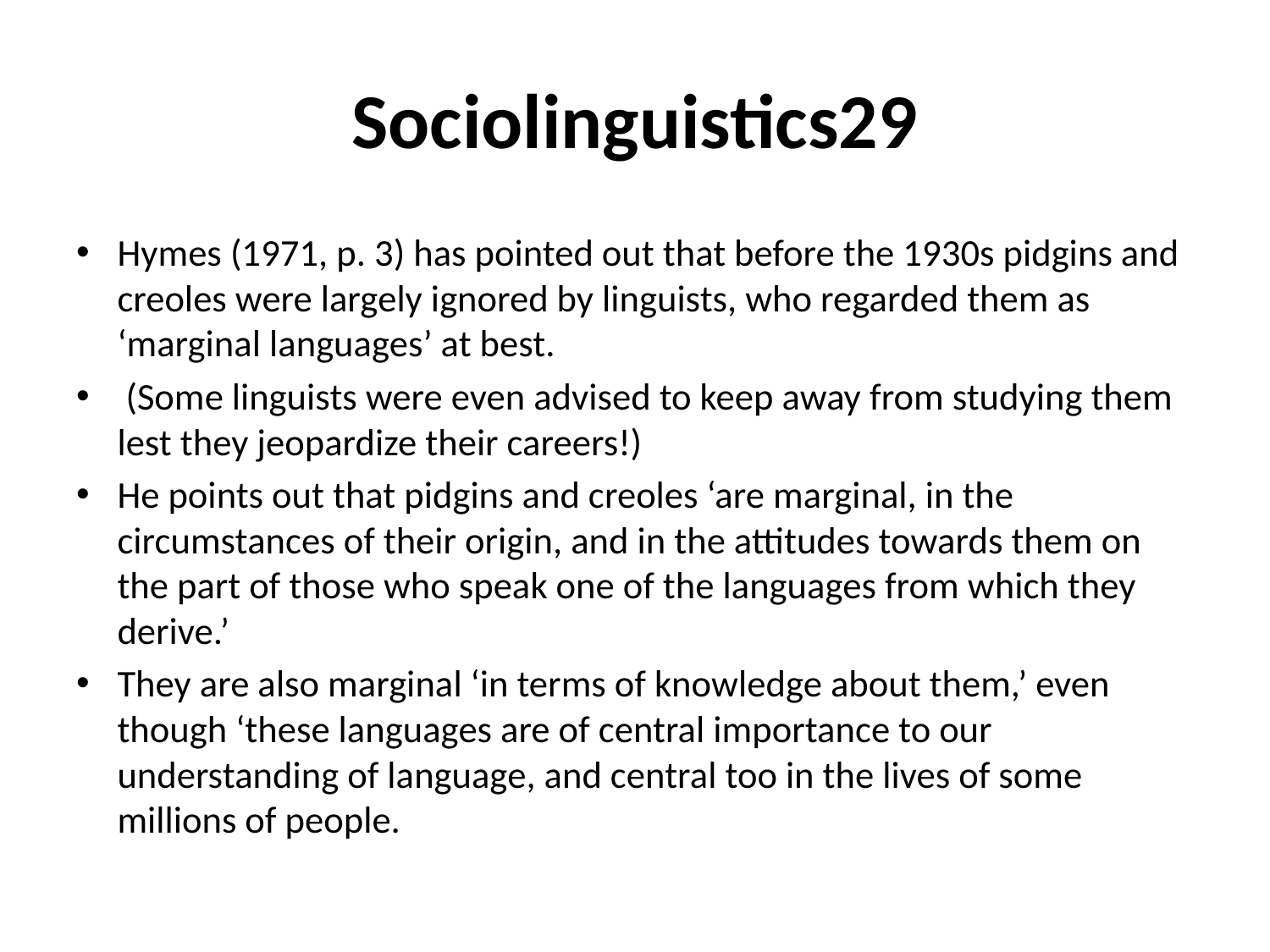

# Sociolinguistics29
Hymes (1971, p. 3) has pointed out that before the 1930s pidgins and creoles were largely ignored by linguists, who regarded them as ‘marginal languages’ at best.
 (Some linguists were even advised to keep away from studying them lest they jeopardize their careers!)
He points out that pidgins and creoles ‘are marginal, in the circumstances of their origin, and in the attitudes towards them on the part of those who speak one of the languages from which they derive.’
They are also marginal ‘in terms of knowledge about them,’ even though ‘these languages are of central importance to our understanding of language, and central too in the lives of some millions of people.